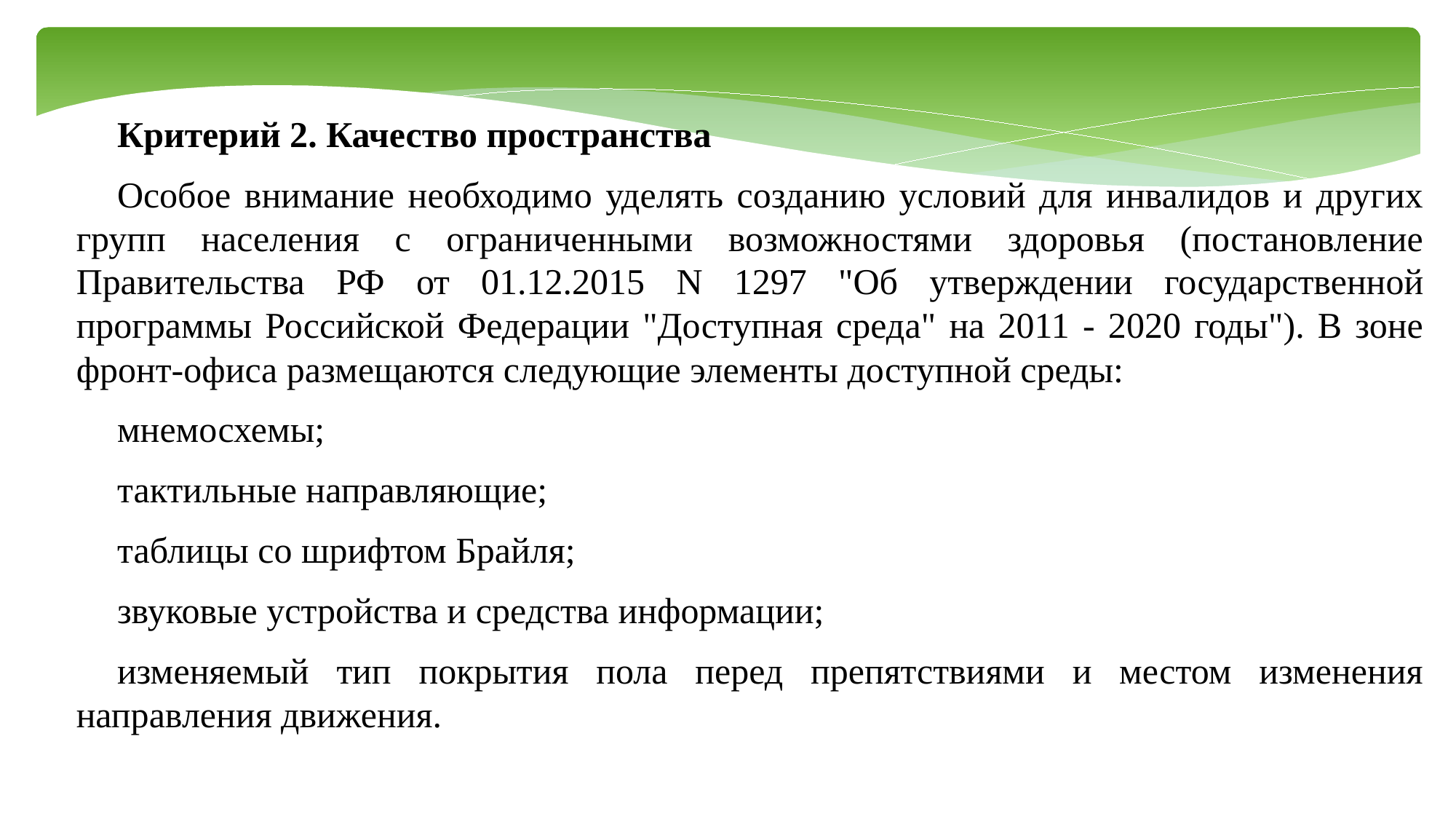

Критерий 2. Качество пространства
Особое внимание необходимо уделять созданию условий для инвалидов и других групп населения с ограниченными возможностями здоровья (постановление Правительства РФ от 01.12.2015 N 1297 "Об утверждении государственной программы Российской Федерации "Доступная среда" на 2011 - 2020 годы"). В зоне фронт-офиса размещаются следующие элементы доступной среды:
мнемосхемы;
тактильные направляющие;
таблицы со шрифтом Брайля;
звуковые устройства и средства информации;
изменяемый тип покрытия пола перед препятствиями и местом изменения направления движения.